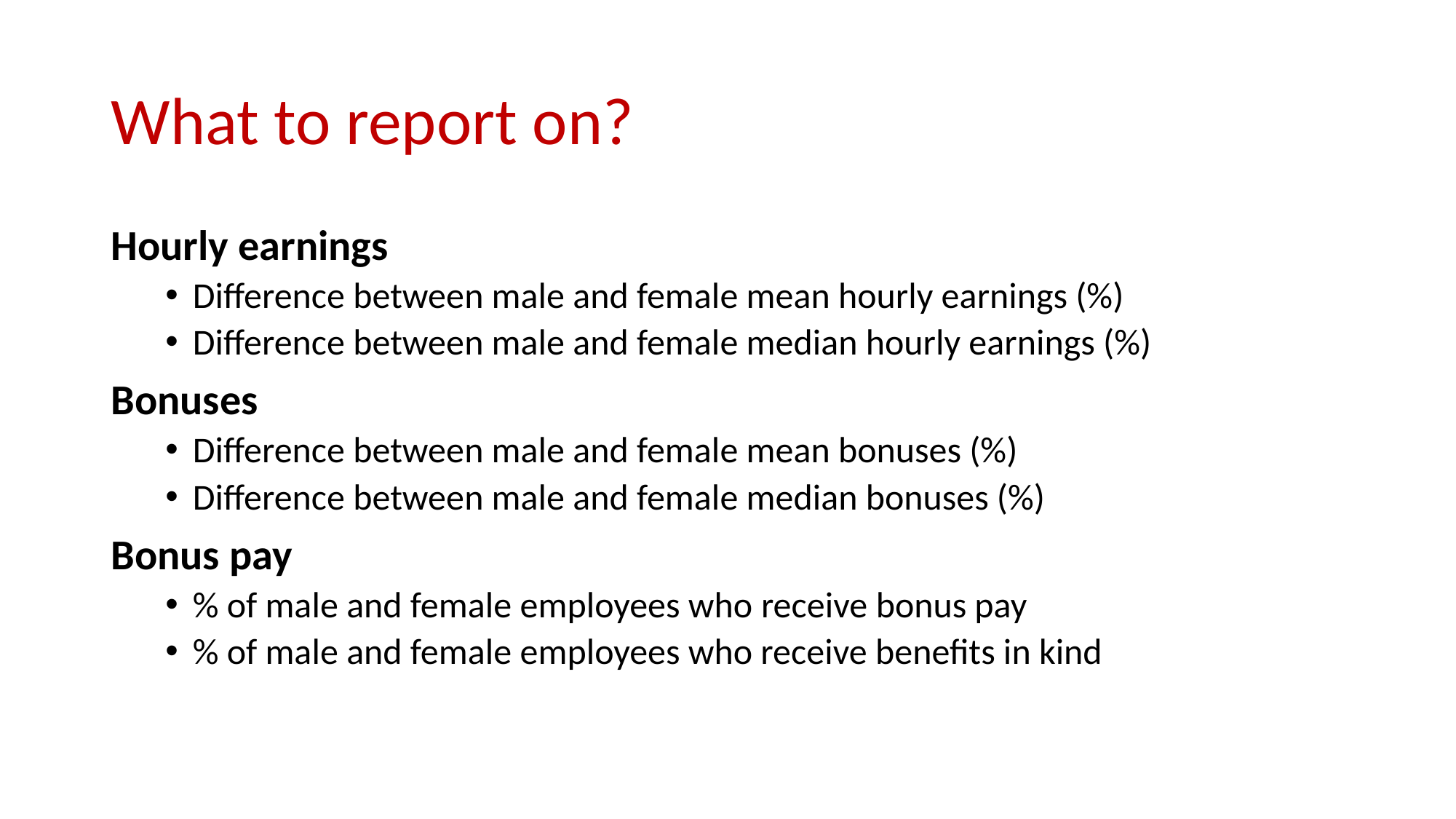

# What to report on?
Hourly earnings
Difference between male and female mean hourly earnings (%)
Difference between male and female median hourly earnings (%)
Bonuses
Difference between male and female mean bonuses (%)
Difference between male and female median bonuses (%)
Bonus pay
% of male and female employees who receive bonus pay
% of male and female employees who receive benefits in kind